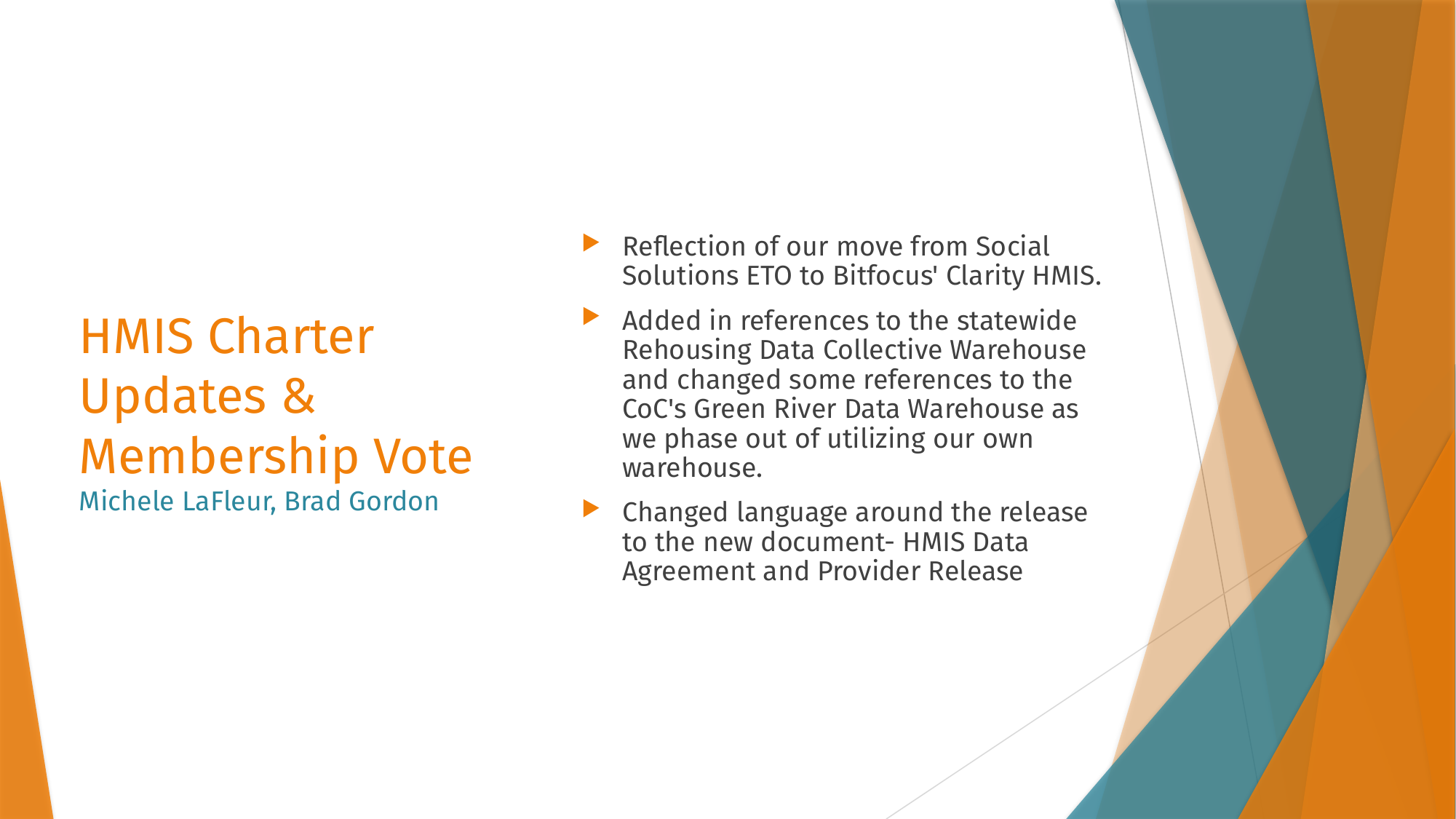

Reflection of our move from Social Solutions ETO to Bitfocus' Clarity HMIS.
Added in references to the statewide Rehousing Data Collective Warehouse and changed some references to the CoC's Green River Data Warehouse as we phase out of utilizing our own warehouse.
Changed language around the release to the new document- HMIS Data Agreement and Provider Release
# HMIS Charter Updates & Membership Vote Michele LaFleur, Brad Gordon